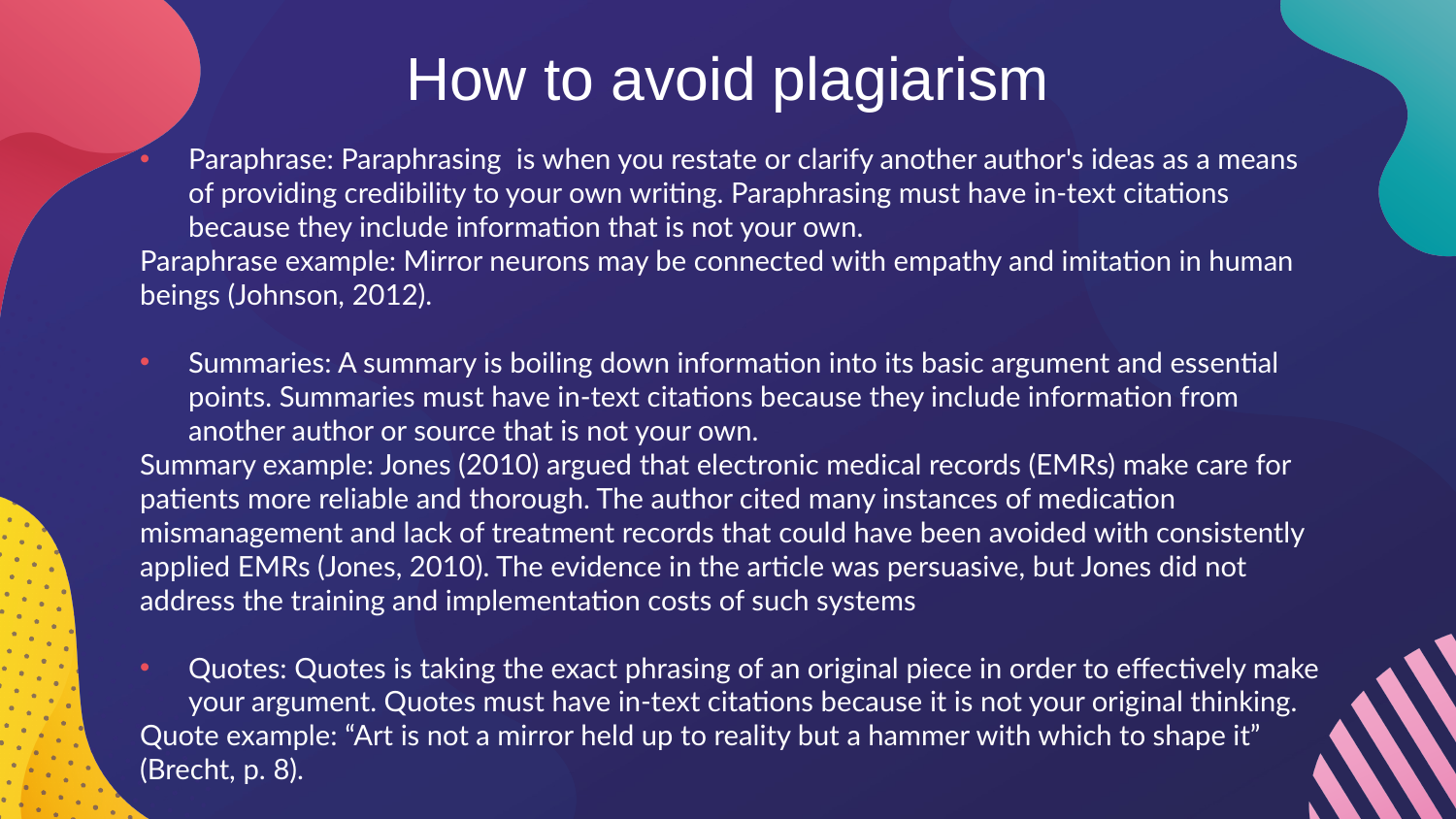

# How to avoid plagiarism
Paraphrase: Paraphrasing  is when you restate or clarify another author's ideas as a means of providing credibility to your own writing. Paraphrasing must have in-text citations because they include information that is not your own.
Paraphrase example: Mirror neurons may be connected with empathy and imitation in human beings (Johnson, 2012).

Summaries: A summary is boiling down information into its basic argument and essential points. Summaries must have in-text citations because they include information from another author or source that is not your own.
Summary example: Jones (2010) argued that electronic medical records (EMRs) make care for patients more reliable and thorough. The author cited many instances of medication mismanagement and lack of treatment records that could have been avoided with consistently applied EMRs (Jones, 2010). The evidence in the article was persuasive, but Jones did not address the training and implementation costs of such systems

Quotes: Quotes is taking the exact phrasing of an original piece in order to effectively make your argument. Quotes must have in-text citations because it is not your original thinking.
Quote example: “Art is not a mirror held up to reality but a hammer with which to shape it” (Brecht, p. 8).